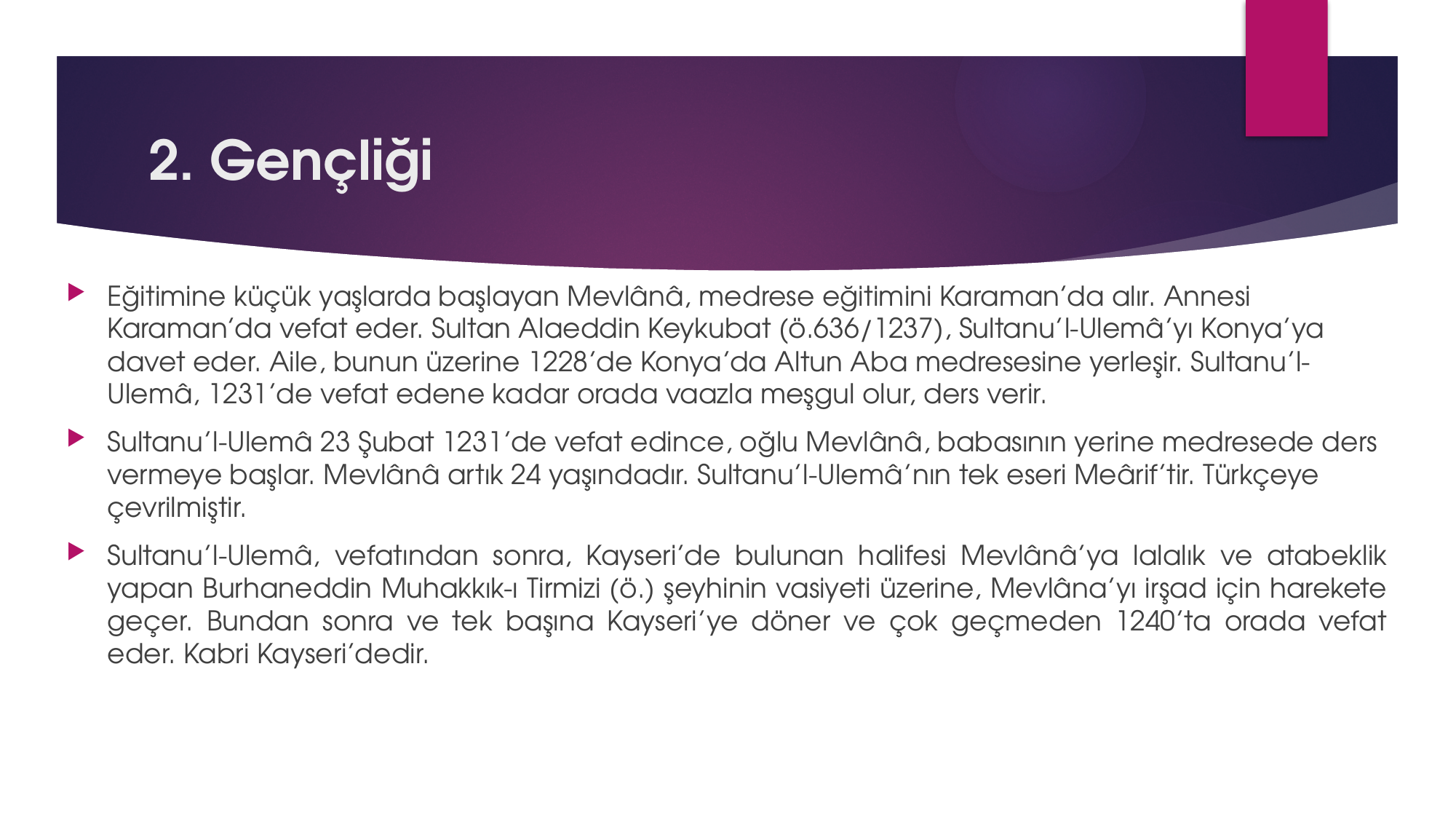

# 2. Gençliği
Eğitimine küçük yaşlarda başlayan Mevlânâ, medrese eğitimini Karaman’da alır. Annesi Karaman’da vefat eder. Sultan Alaeddin Keykubat (ö.636/1237), Sultanu’l-Ulemâ’yı Konya’ya davet eder. Aile, bunun üzerine 1228’de Konya’da Altun Aba medresesine yerleşir. Sultanu’l-Ulemâ, 1231’de vefat edene kadar orada vaazla meşgul olur, ders verir.
Sultanu’l-Ulemâ 23 Şubat 1231’de vefat edince, oğlu Mevlânâ, babasının yerine medresede ders vermeye başlar. Mevlânâ artık 24 yaşındadır. Sultanu’l-Ulemâ’nın tek eseri Meârif’tir. Türkçeye çevrilmiştir.
Sultanu’l-Ulemâ, vefatından sonra, Kayseri’de bulunan halifesi Mevlânâ’ya lalalık ve atabeklik yapan Burhaneddin Muhakkık-ı Tirmizi (ö.) şeyhinin vasiyeti üzerine, Mevlâna’yı irşad için harekete geçer. Bundan sonra ve tek başına Kayseri’ye döner ve çok geçmeden 1240’ta orada vefat eder. Kabri Kayseri’dedir.